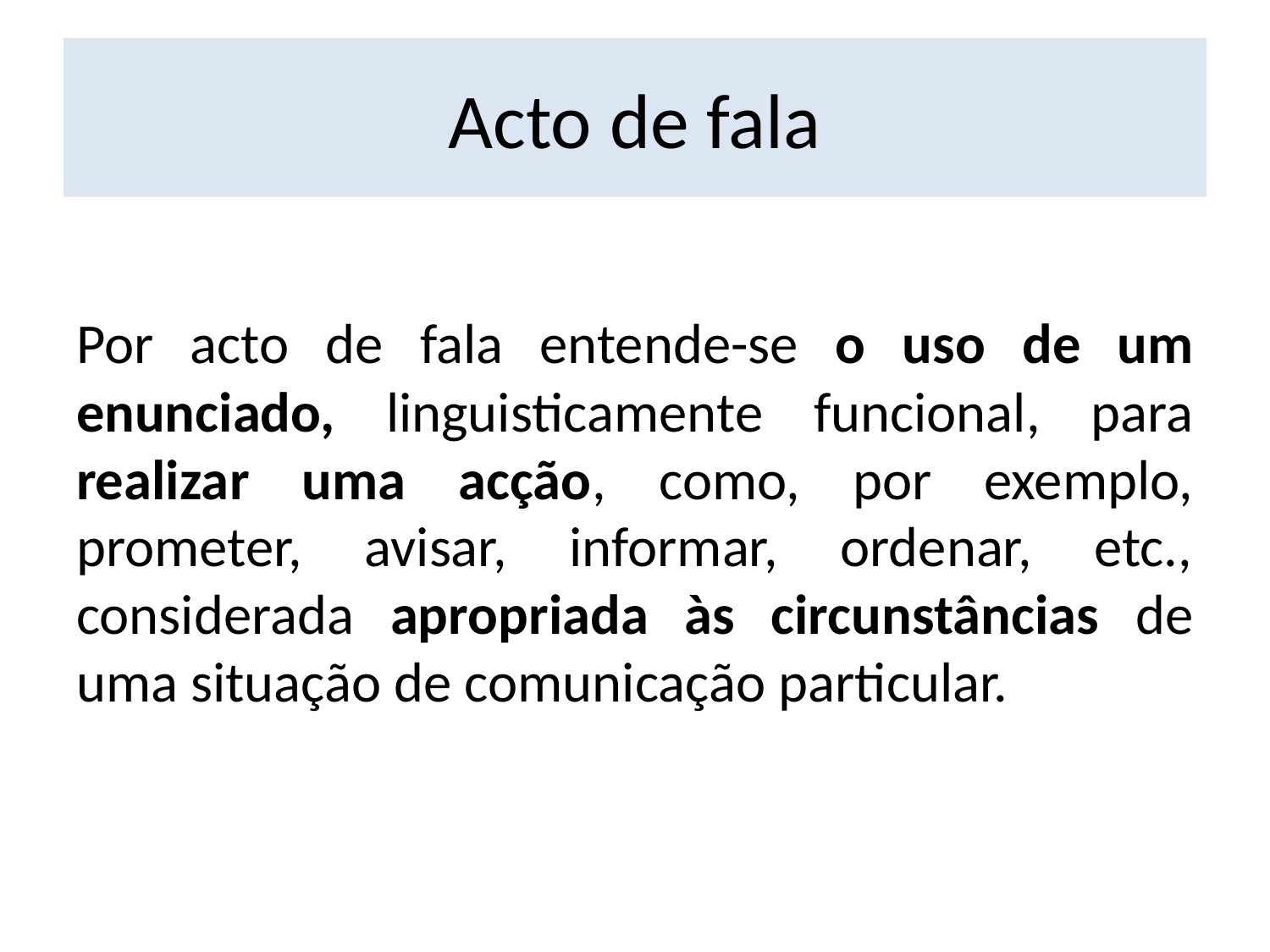

# Acto de fala

Por acto de fala entende-se o uso de um enunciado, linguisticamente funcional, para realizar uma acção, como, por exemplo, prometer, avisar, informar, ordenar, etc., considerada apropriada às circunstâncias de uma situação de comunicação particular.